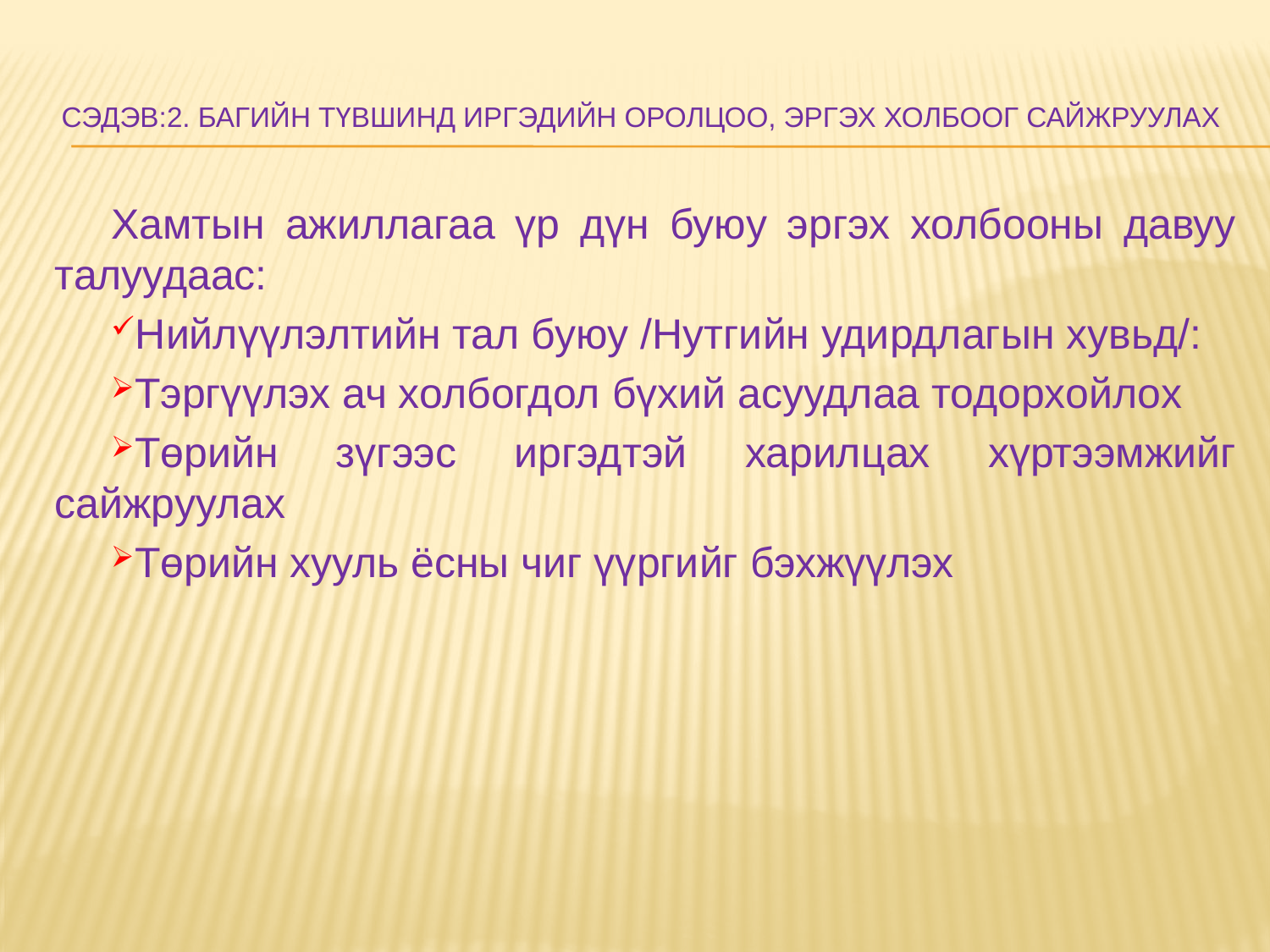

# Сэдэв:2. Багийн түвшинд иргэдийн оролцоо, эргэх холбоог сайжруулах
Хамтын ажиллагаа үр дүн буюу эргэх холбооны давуу талуудаас:
Нийлүүлэлтийн тал буюу /Нутгийн удирдлагын хувьд/:
Тэргүүлэх ач холбогдол бүхий асуудлаа тодорхойлох
Төрийн зүгээс иргэдтэй харилцах хүртээмжийг сайжруулах
Төрийн хууль ёсны чиг үүргийг бэхжүүлэх